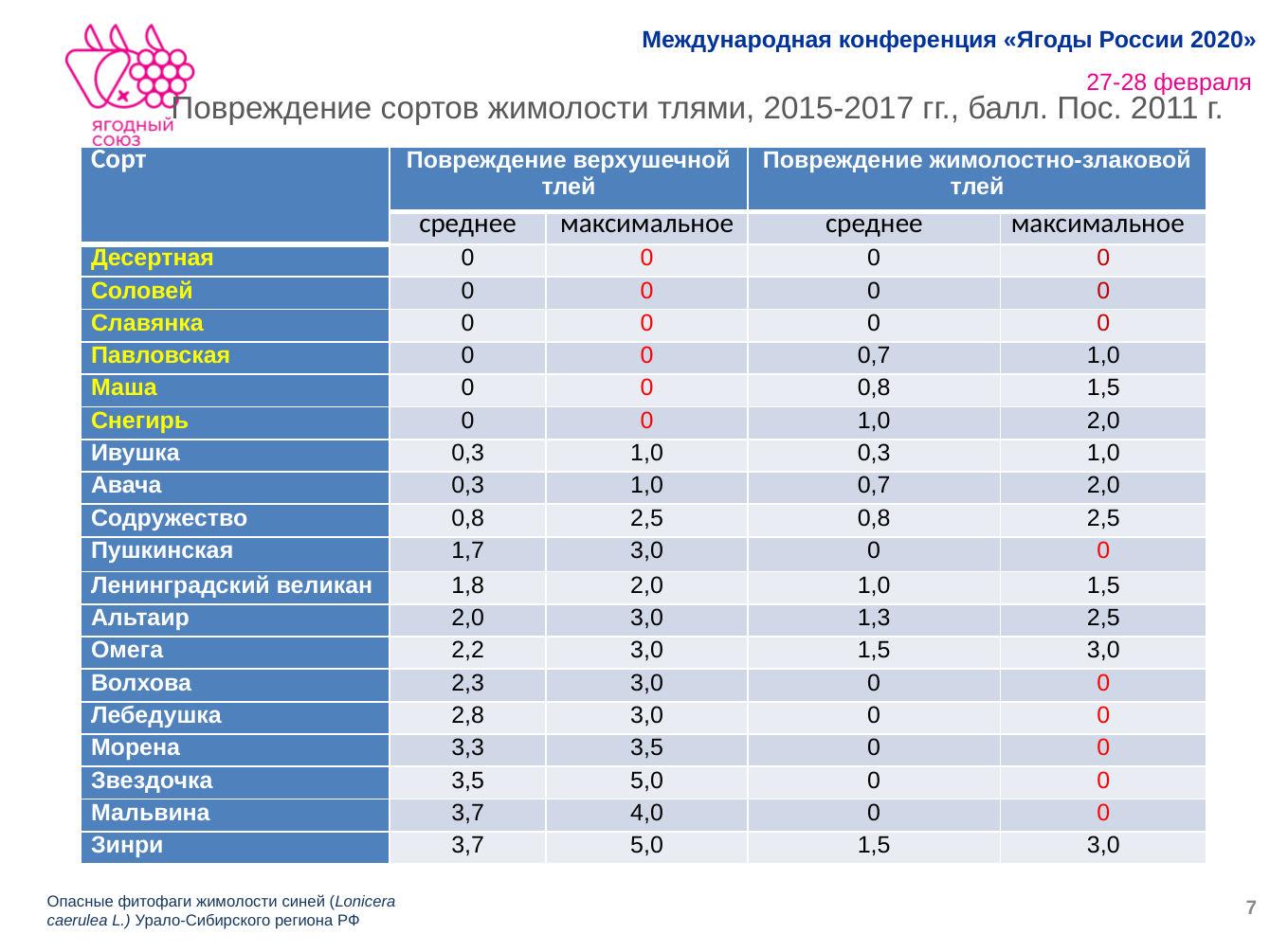

# Повреждение сортов жимолости тлями, 2015-2017 гг., балл. Пос. 2011 г.
| Сорт | Повреждение верхушечной тлей |  | Повреждение жимолостно-злаковой тлей |  |
| --- | --- | --- | --- | --- |
|  | среднее | максимальное | среднее | максимальное |
| Десертная | 0 | 0 | 0 | 0 |
| Соловей | 0 | 0 | 0 | 0 |
| Славянка | 0 | 0 | 0 | 0 |
| Павловская | 0 | 0 | 0,7 | 1,0 |
| Маша | 0 | 0 | 0,8 | 1,5 |
| Снегирь | 0 | 0 | 1,0 | 2,0 |
| Ивушка | 0,3 | 1,0 | 0,3 | 1,0 |
| Авача | 0,3 | 1,0 | 0,7 | 2,0 |
| Содружество | 0,8 | 2,5 | 0,8 | 2,5 |
| Пушкинская | 1,7 | 3,0 | 0 | 0 |
| Ленинградский великан | 1,8 | 2,0 | 1,0 | 1,5 |
| Альтаир | 2,0 | 3,0 | 1,3 | 2,5 |
| Омега | 2,2 | 3,0 | 1,5 | 3,0 |
| Волхова | 2,3 | 3,0 | 0 | 0 |
| Лебедушка | 2,8 | 3,0 | 0 | 0 |
| Морена | 3,3 | 3,5 | 0 | 0 |
| Звездочка | 3,5 | 5,0 | 0 | 0 |
| Мальвина | 3,7 | 4,0 | 0 | 0 |
| Зинри | 3,7 | 5,0 | 1,5 | 3,0 |
7
Опасные фитофаги жимолости синей (Lonicera caerulea L.) Урало-Сибирского региона РФ